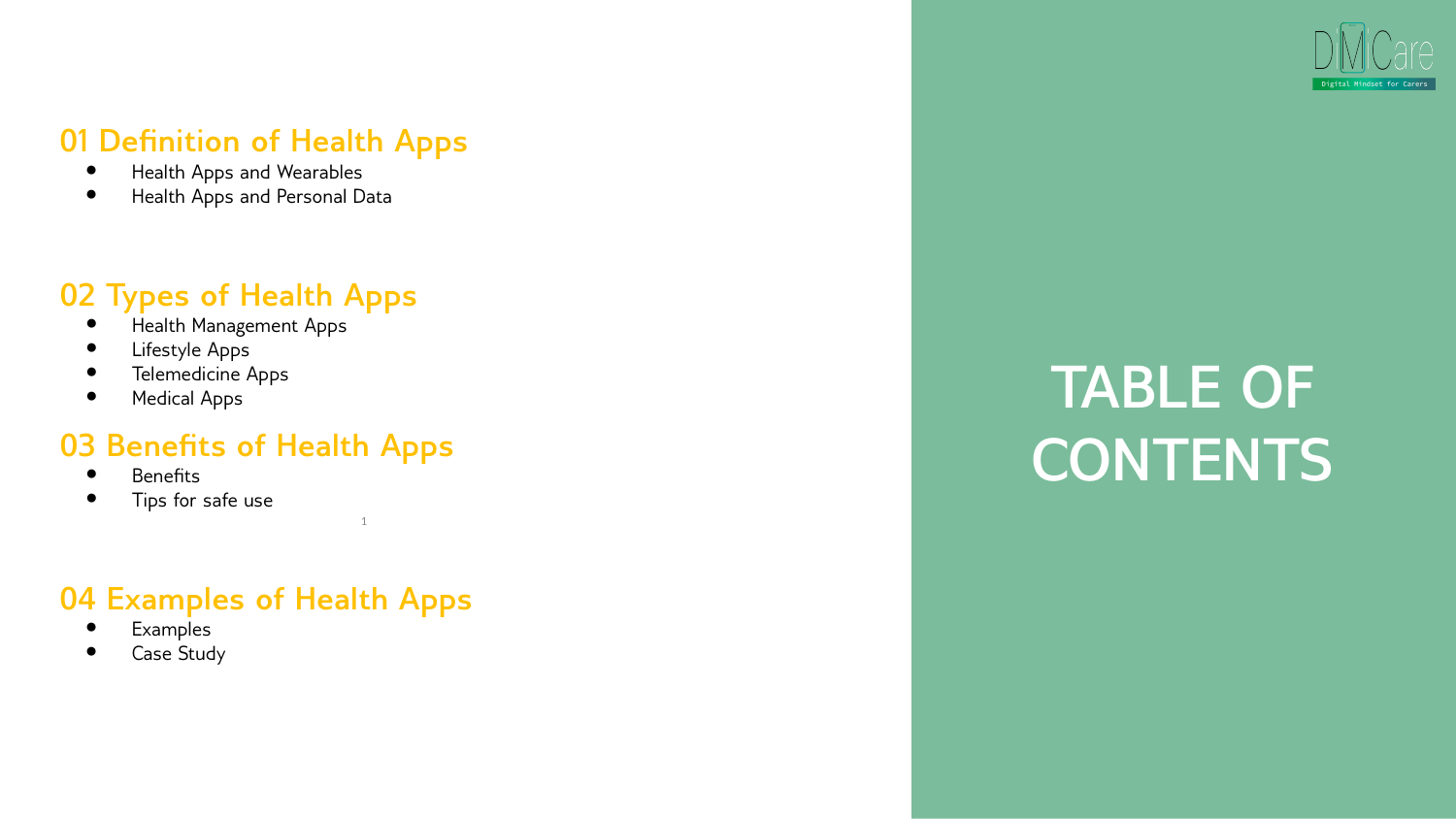

01 Definition of Health Apps
Health Apps and Wearables
Health Apps and Personal Data
02 Types of Health Apps
Health Management Apps
Lifestyle Apps
Telemedicine Apps
Medical Apps

TABLE OF CONTENTS
03 Benefits of Health Apps
Benefits
Tips for safe use

1
04 Examples of Health Apps
Examples
Case Study